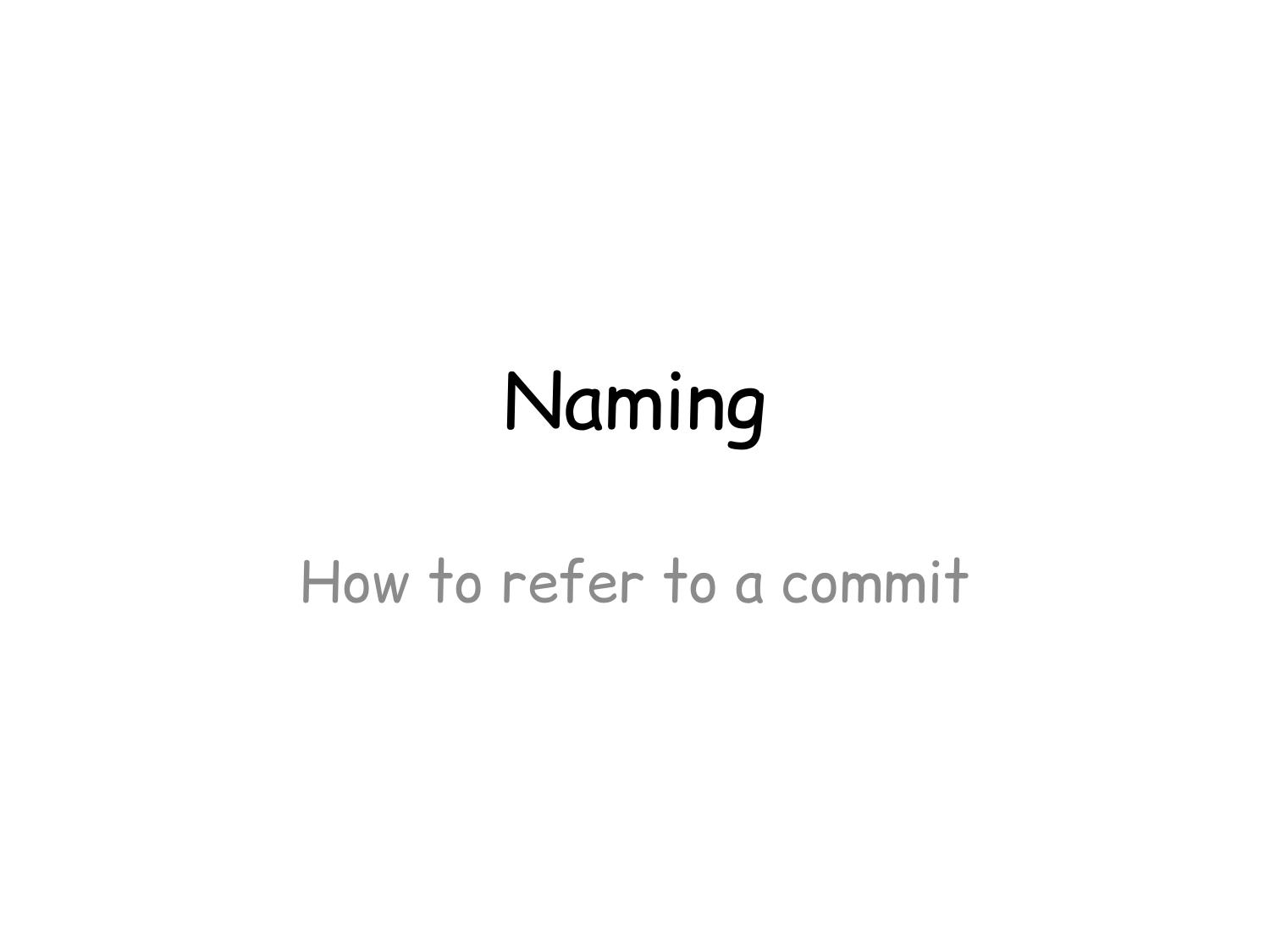

# Naming
How to refer to a commit